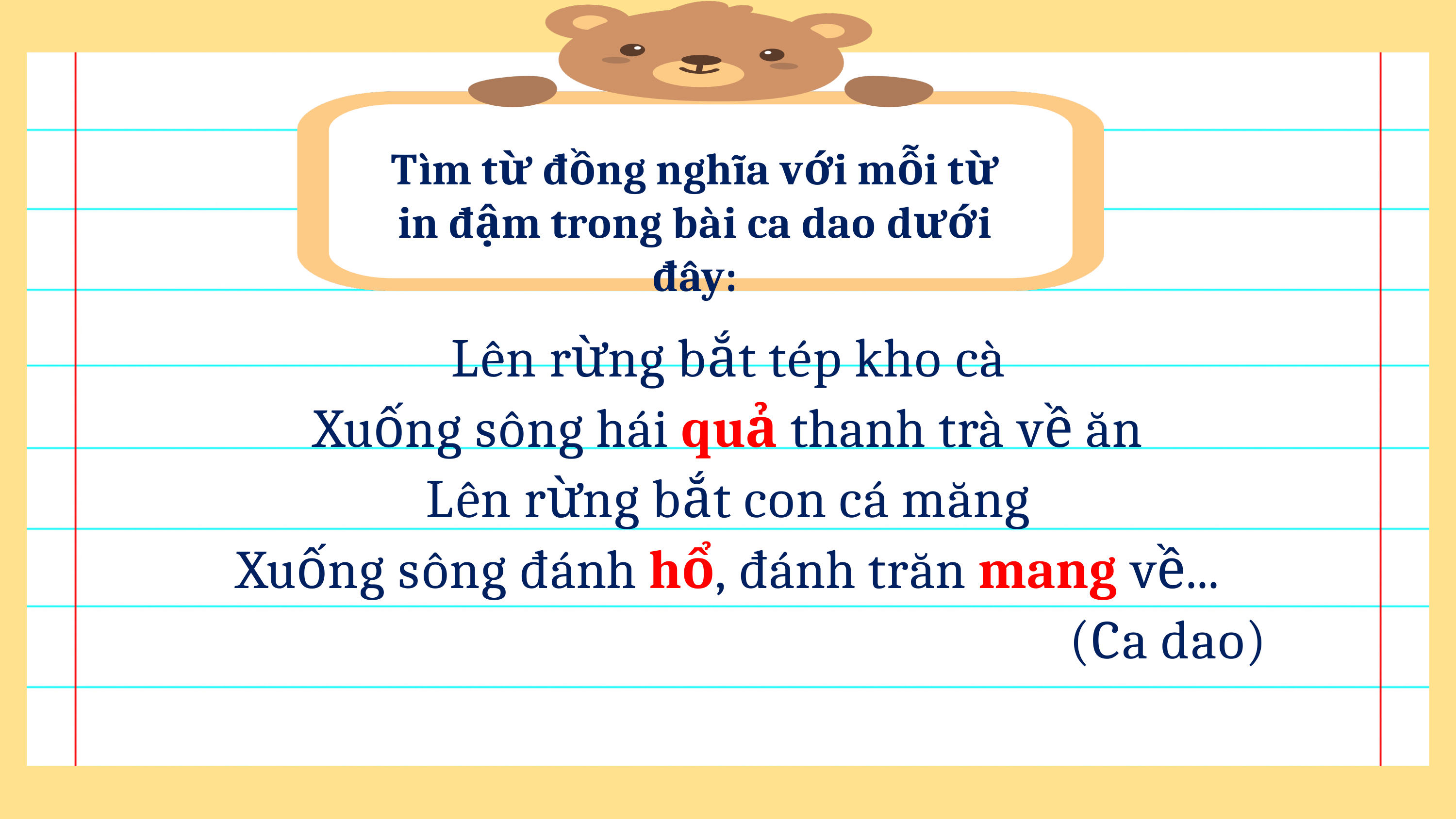

Tìm từ đồng nghĩa với mỗi từ in đậm trong bài ca dao dưới đây:

Lên rừng bắt tép kho cà
Xuống sông hái quả thanh trà về ăn
Lên rừng bắt con cá măng
Xuống sông đánh hổ, đánh trăn mang về...
(Ca dao)